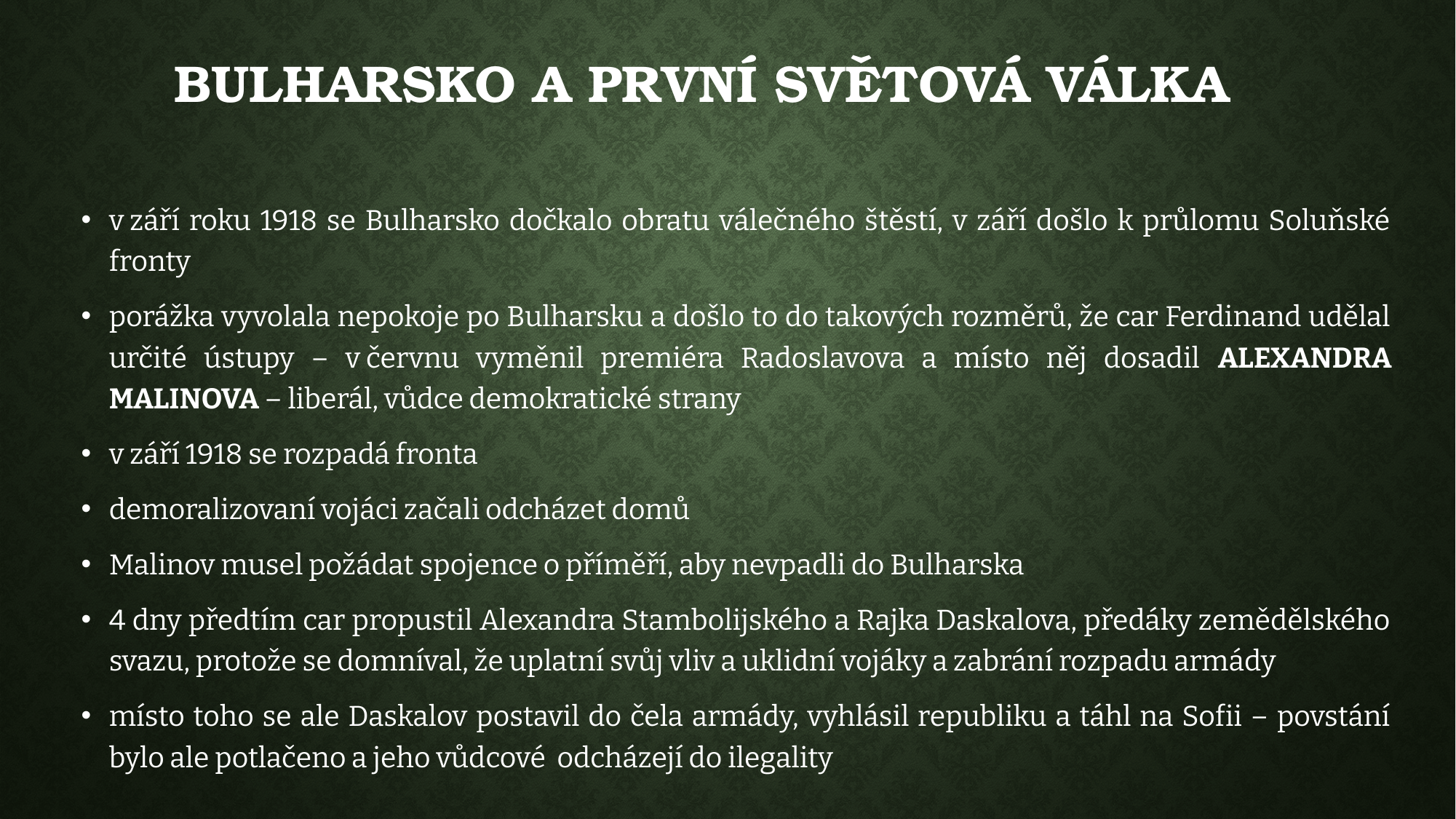

# BULHARSKO A PRVNÍ SVĚTOVÁ VÁLKA
v září roku 1918 se Bulharsko dočkalo obratu válečného štěstí, v září došlo k průlomu Soluňské fronty
porážka vyvolala nepokoje po Bulharsku a došlo to do takových rozměrů, že car Ferdinand udělal určité ústupy – v červnu vyměnil premiéra Radoslavova a místo něj dosadil ALEXANDRA MALINOVA – liberál, vůdce demokratické strany
v září 1918 se rozpadá fronta
demoralizovaní vojáci začali odcházet domů
Malinov musel požádat spojence o příměří, aby nevpadli do Bulharska
4 dny předtím car propustil Alexandra Stambolijského a Rajka Daskalova, předáky zemědělského svazu, protože se domníval, že uplatní svůj vliv a uklidní vojáky a zabrání rozpadu armády
místo toho se ale Daskalov postavil do čela armády, vyhlásil republiku a táhl na Sofii – povstání bylo ale potlačeno a jeho vůdcové  odcházejí do ilegality